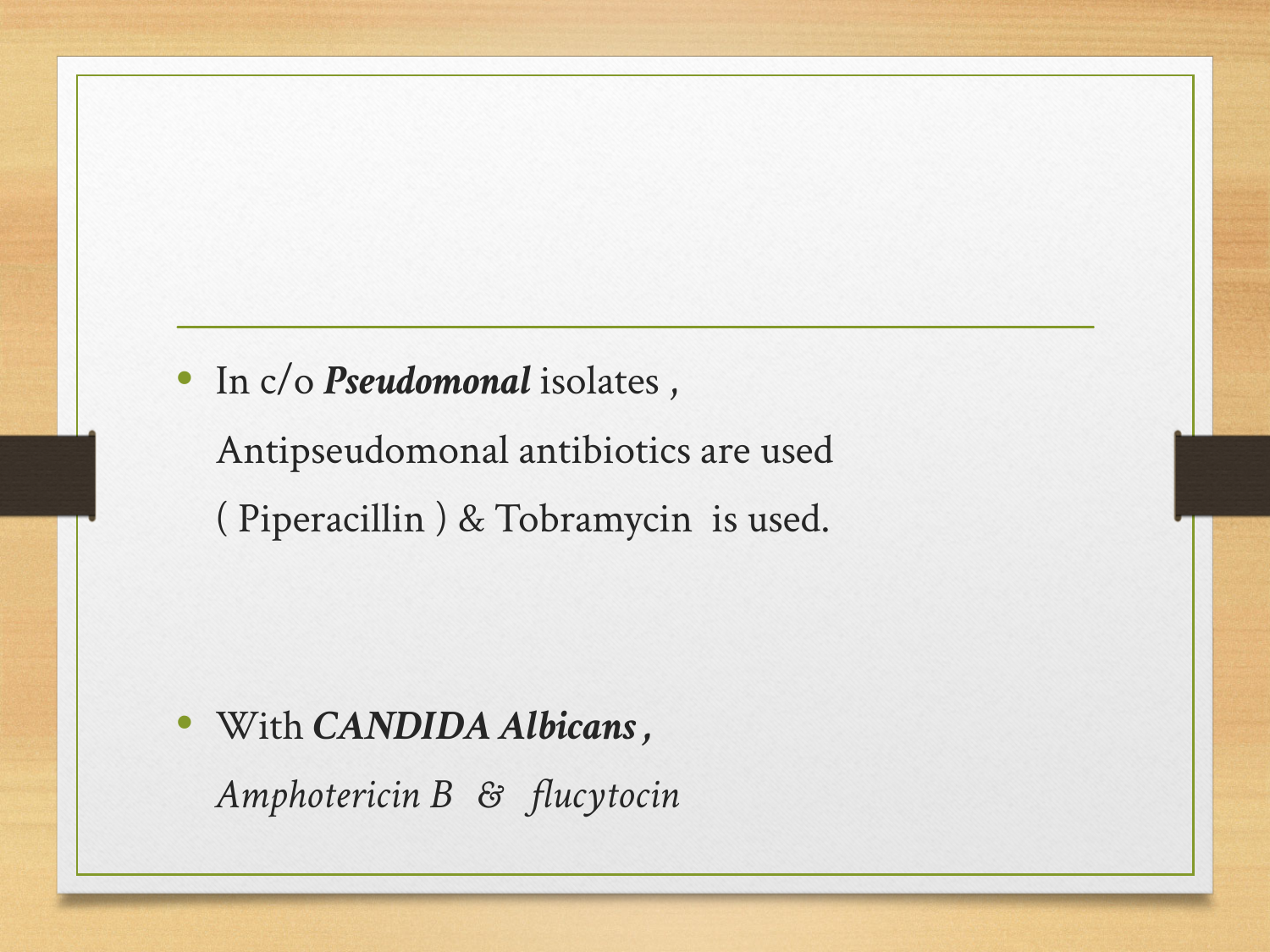

In c/o Pseudomonal isolates ,
		Antipseudomonal antibiotics are used
			( Piperacillin ) & Tobramycin  is used.

With CANDIDA Albicans ,
			Amphotericin B 	 &   flucytocin